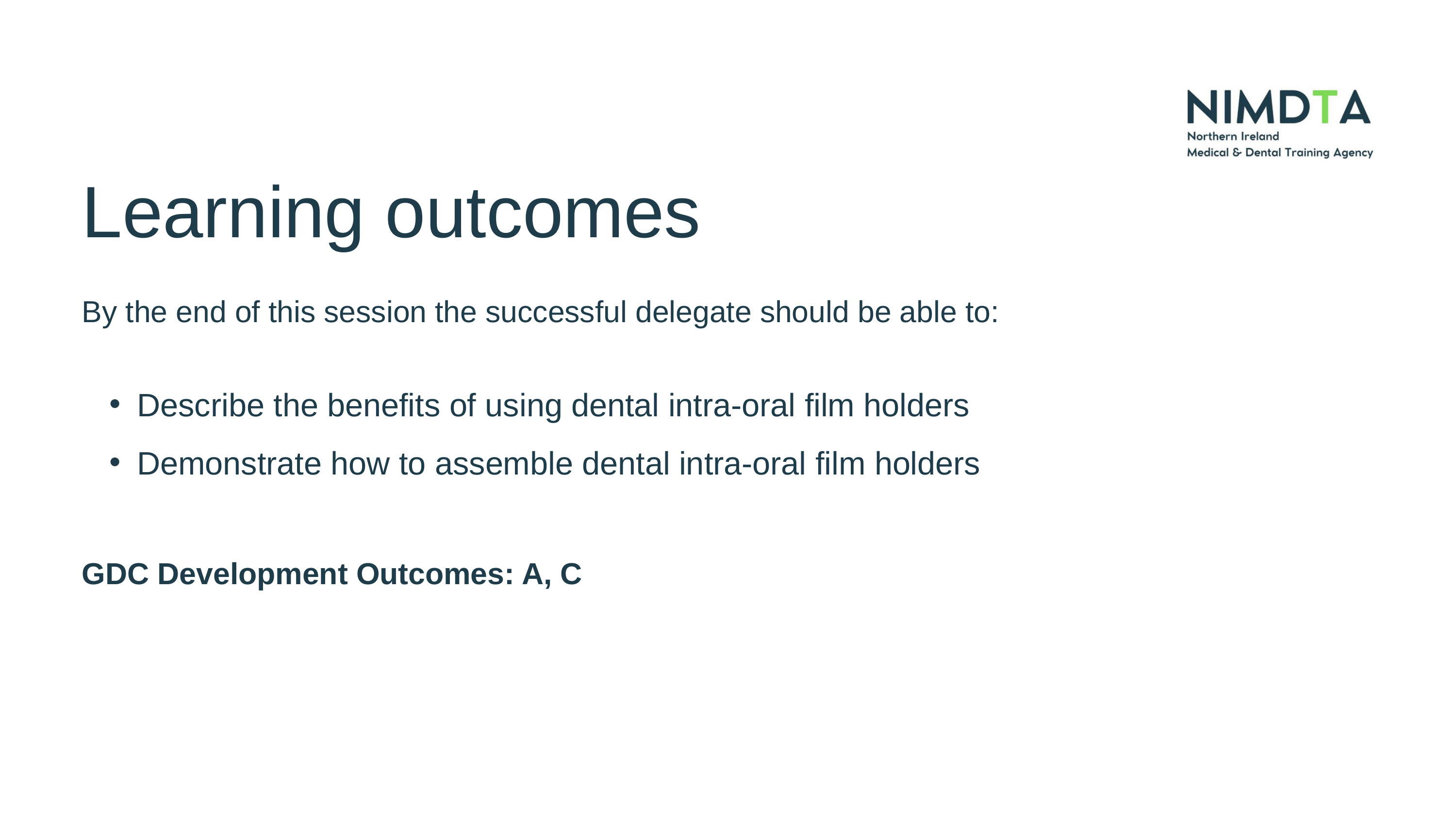

Learning outcomes
By the end of this session the successful delegate should be able to:
Describe the benefits of using dental intra-oral film holders
Demonstrate how to assemble dental intra-oral film holders

GDC Development Outcomes: A, C